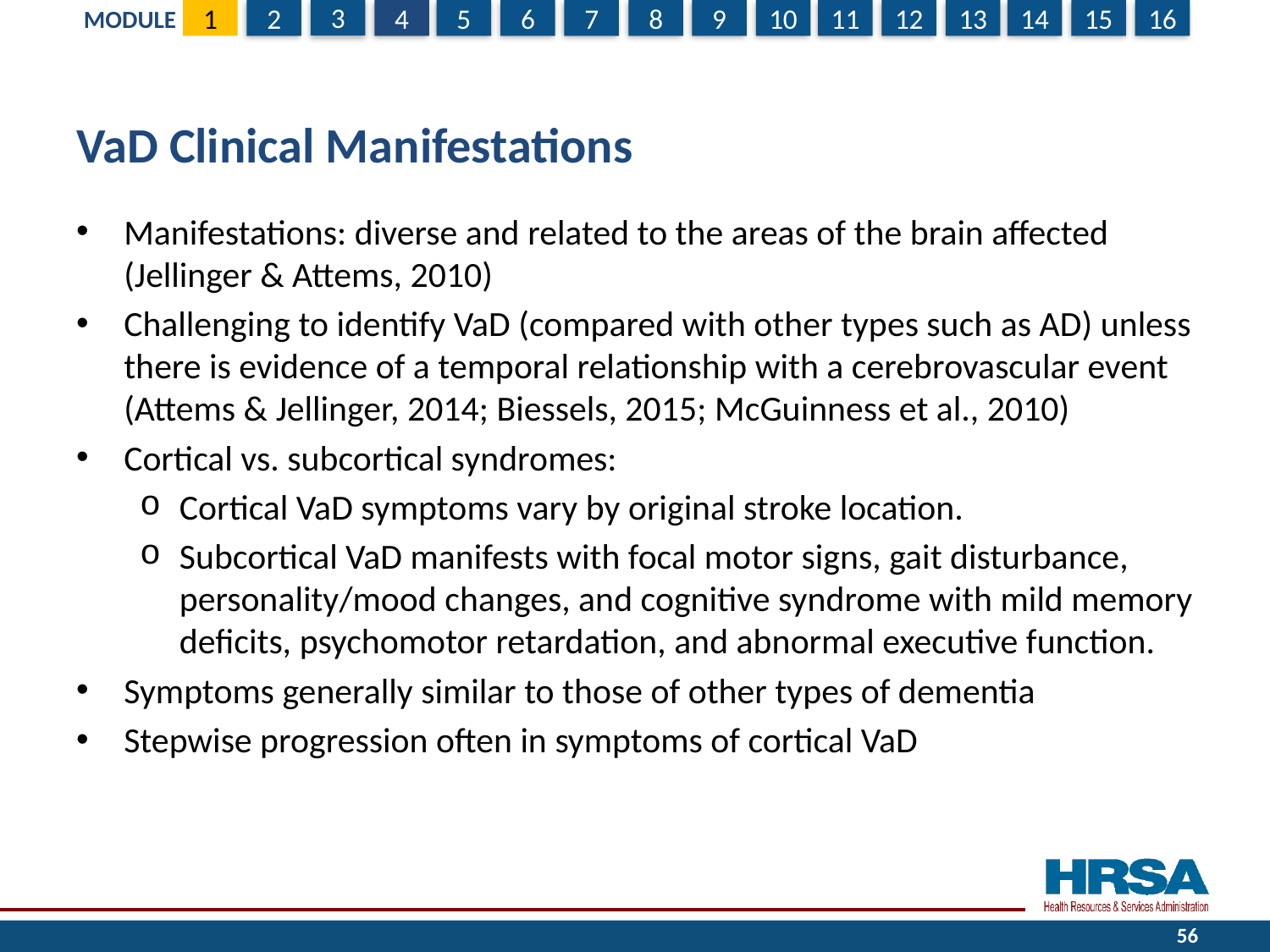

# VaD Clinical Manifestations
Manifestations: diverse and related to the areas of the brain affected (Jellinger & Attems, 2010)
Challenging to identify VaD (compared with other types such as AD) unless there is evidence of a temporal relationship with a cerebrovascular event (Attems & Jellinger, 2014; Biessels, 2015; McGuinness et al., 2010)
Cortical vs. subcortical syndromes:
Cortical VaD symptoms vary by original stroke location.
Subcortical VaD manifests with focal motor signs, gait disturbance, personality/mood changes, and cognitive syndrome with mild memory deficits, psychomotor retardation, and abnormal executive function.
Symptoms generally similar to those of other types of dementia
Stepwise progression often in symptoms of cortical VaD